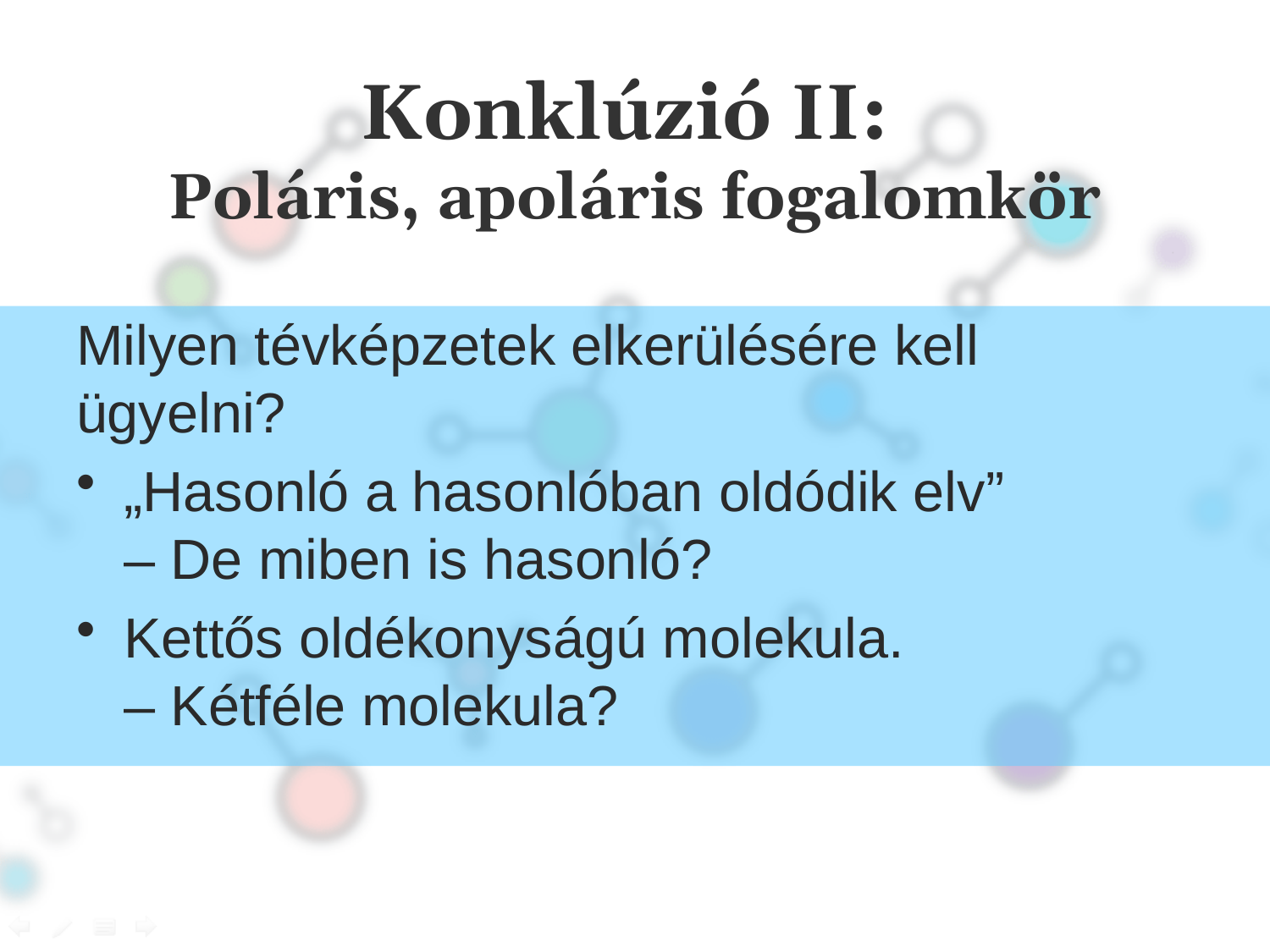

# Konklúzió II: Poláris, apoláris fogalomkör
Milyen tévképzetek elkerülésére kell ügyelni?
„Hasonló a hasonlóban oldódik elv”
– De miben is hasonló?
Kettős oldékonyságú molekula.
– Kétféle molekula?